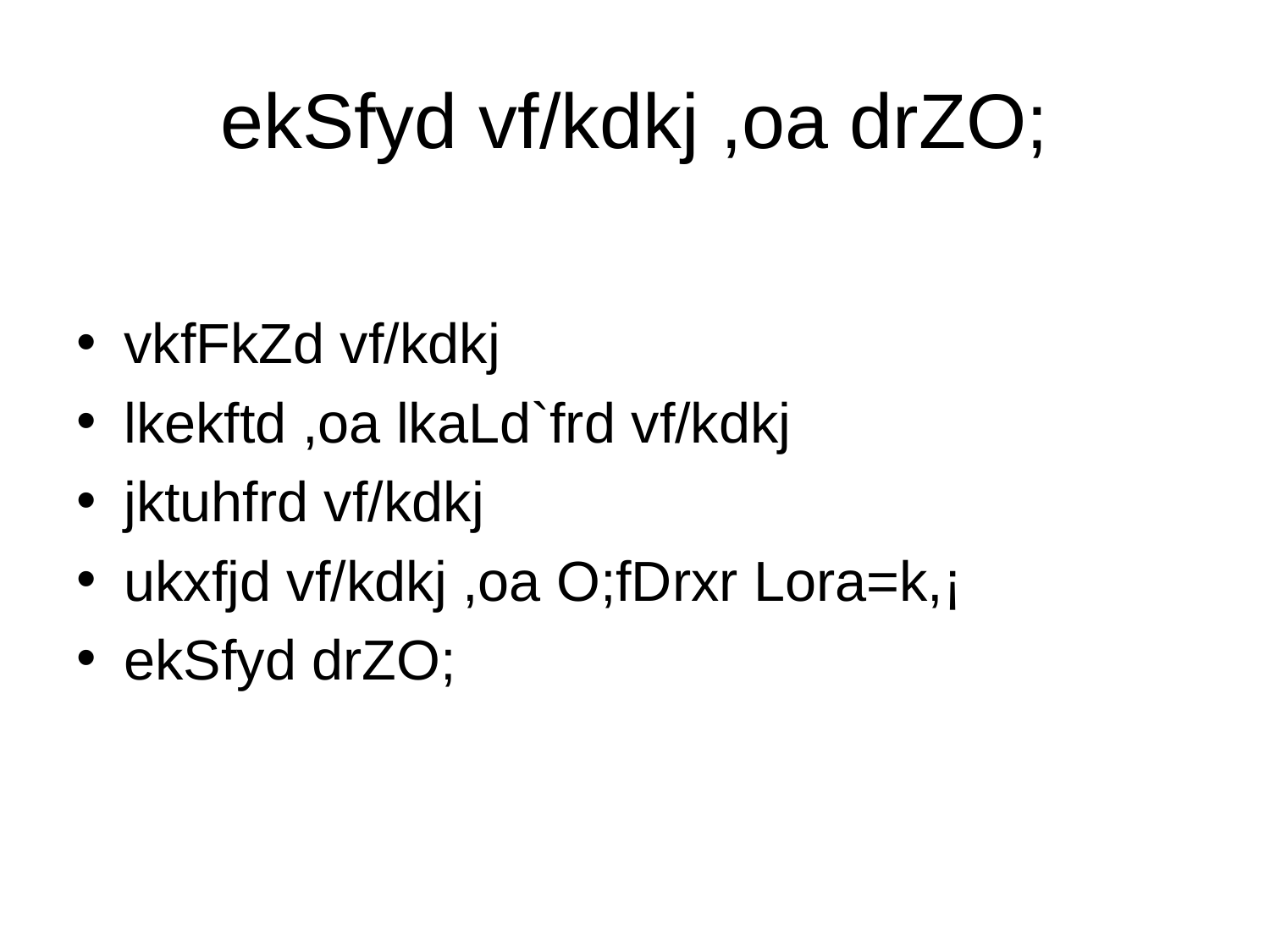

# ekSfyd vf/kdkj ,oa drZO;

vkfFkZd vf/kdkj
lkekftd ,oa lkaLd`frd vf/kdkj
jktuhfrd vf/kdkj
ukxfjd vf/kdkj ,oa O;fDrxr Lora=k,¡
ekSfyd drZO;